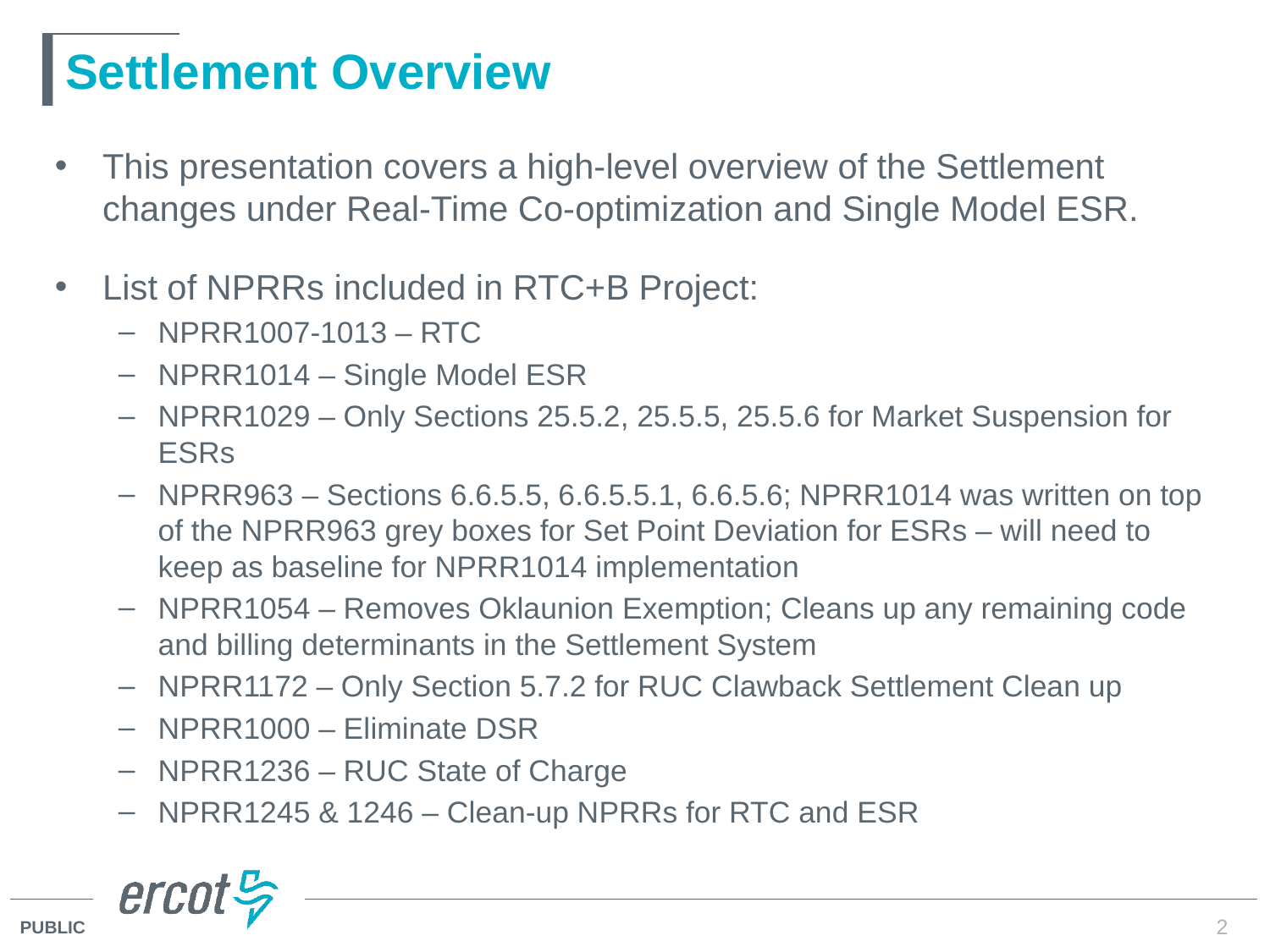

# Settlement Overview
This presentation covers a high-level overview of the Settlement changes under Real-Time Co-optimization and Single Model ESR.

List of NPRRs included in RTC+B Project:
NPRR1007-1013 – RTC
NPRR1014 – Single Model ESR
NPRR1029 – Only Sections 25.5.2, 25.5.5, 25.5.6 for Market Suspension for ESRs
NPRR963 – Sections 6.6.5.5, 6.6.5.5.1, 6.6.5.6; NPRR1014 was written on top of the NPRR963 grey boxes for Set Point Deviation for ESRs – will need to keep as baseline for NPRR1014 implementation
NPRR1054 – Removes Oklaunion Exemption; Cleans up any remaining code and billing determinants in the Settlement System
NPRR1172 – Only Section 5.7.2 for RUC Clawback Settlement Clean up
NPRR1000 – Eliminate DSR
NPRR1236 – RUC State of Charge
NPRR1245 & 1246 – Clean-up NPRRs for RTC and ESR
2